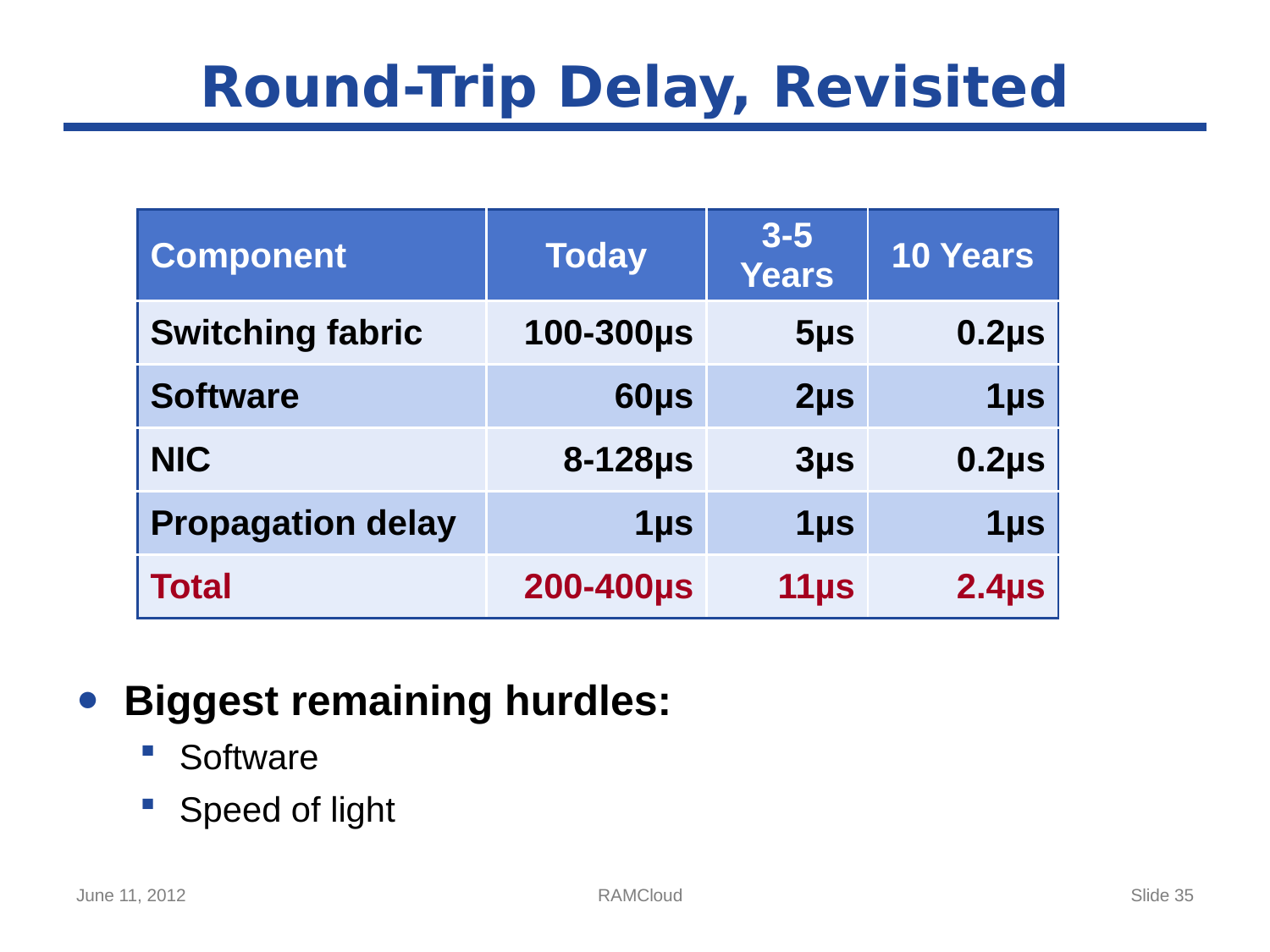

# Round-Trip Delay, Revisited
| Component | Today | 3-5 Years | 10 Years |
| --- | --- | --- | --- |
| Switching fabric | 100-300µs | 5µs | 0.2µs |
| Software | 60µs | 2µs | 1µs |
| NIC | 8-128µs | 3µs | 0.2µs |
| Propagation delay | 1µs | 1µs | 1µs |
| Total | 200-400µs | 11µs | 2.4µs |
Biggest remaining hurdles:
Software
Speed of light
June 11, 2012
RAMCloud
Slide 35